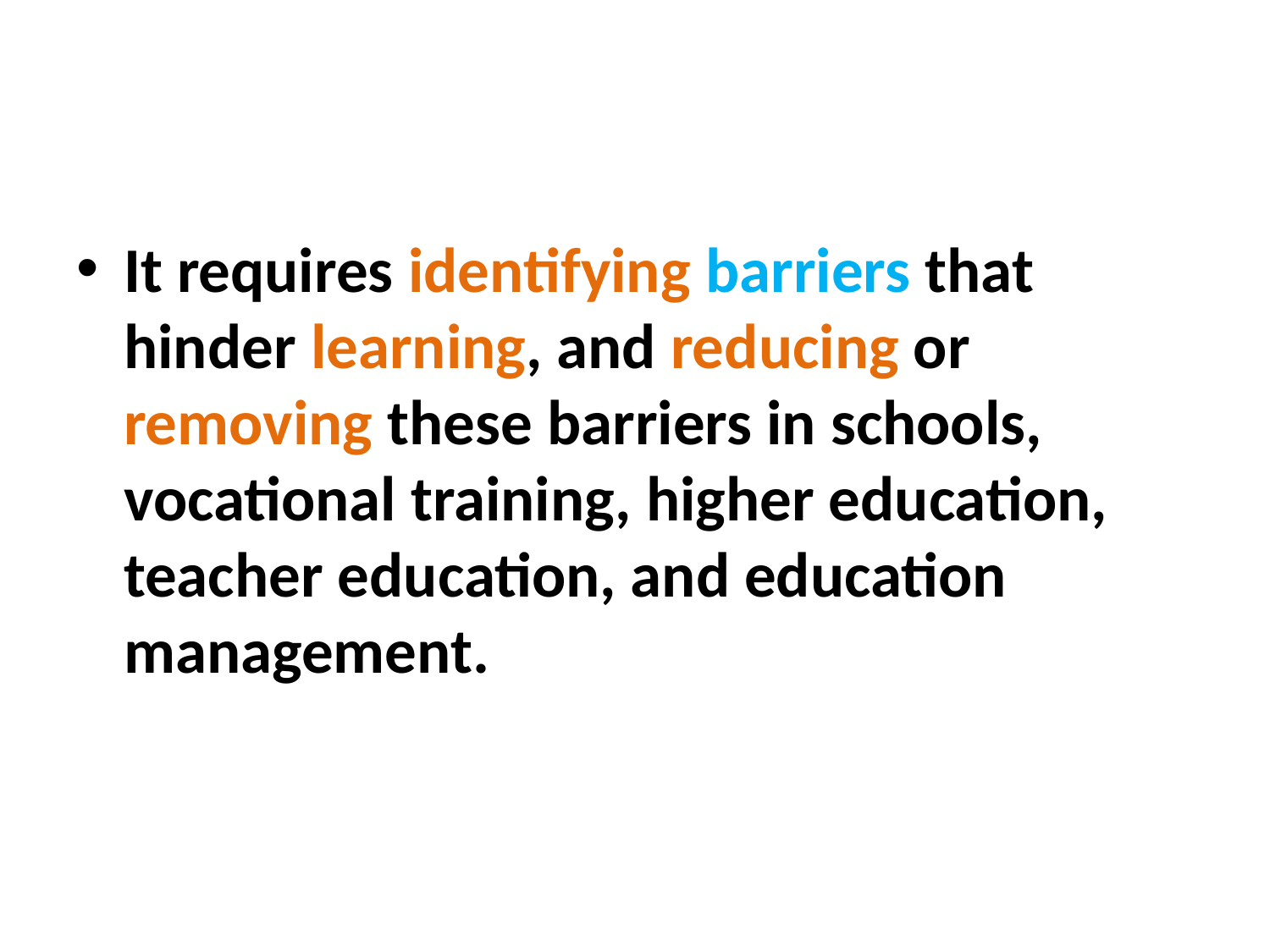

#
It requires identifying barriers that hinder learning, and reducing or removing these barriers in schools, vocational training, higher education, teacher education, and education management.